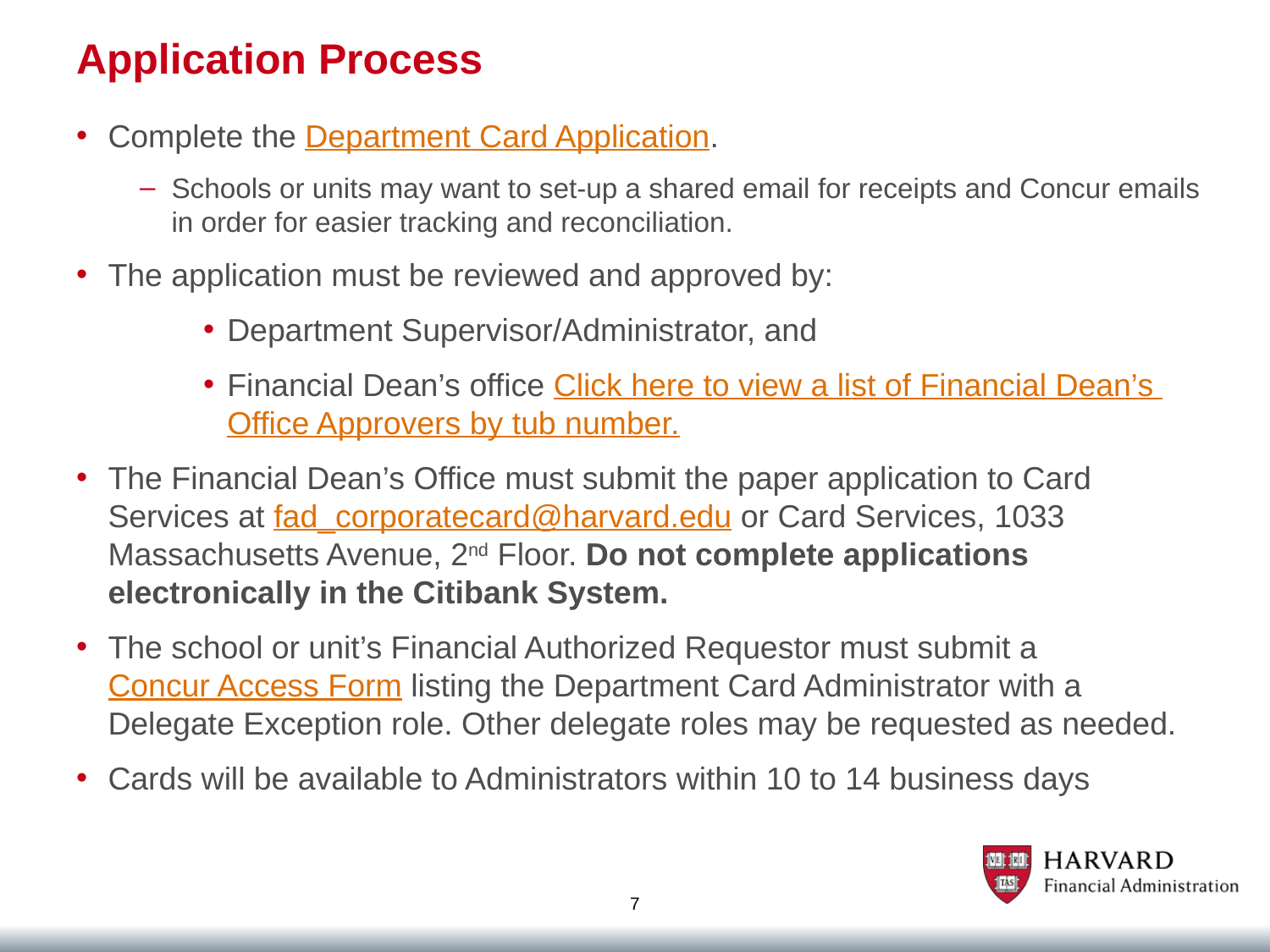

# Application Process
Complete the Department Card Application.
Schools or units may want to set-up a shared email for receipts and Concur emails in order for easier tracking and reconciliation.
The application must be reviewed and approved by:
Department Supervisor/Administrator, and
Financial Dean’s office Click here to view a list of Financial Dean’s Office Approvers by tub number.
The Financial Dean’s Office must submit the paper application to Card Services at fad_corporatecard@harvard.edu or Card Services, 1033 Massachusetts Avenue, 2nd Floor. Do not complete applications electronically in the Citibank System.
The school or unit’s Financial Authorized Requestor must submit a Concur Access Form listing the Department Card Administrator with a Delegate Exception role. Other delegate roles may be requested as needed.
Cards will be available to Administrators within 10 to 14 business days
7